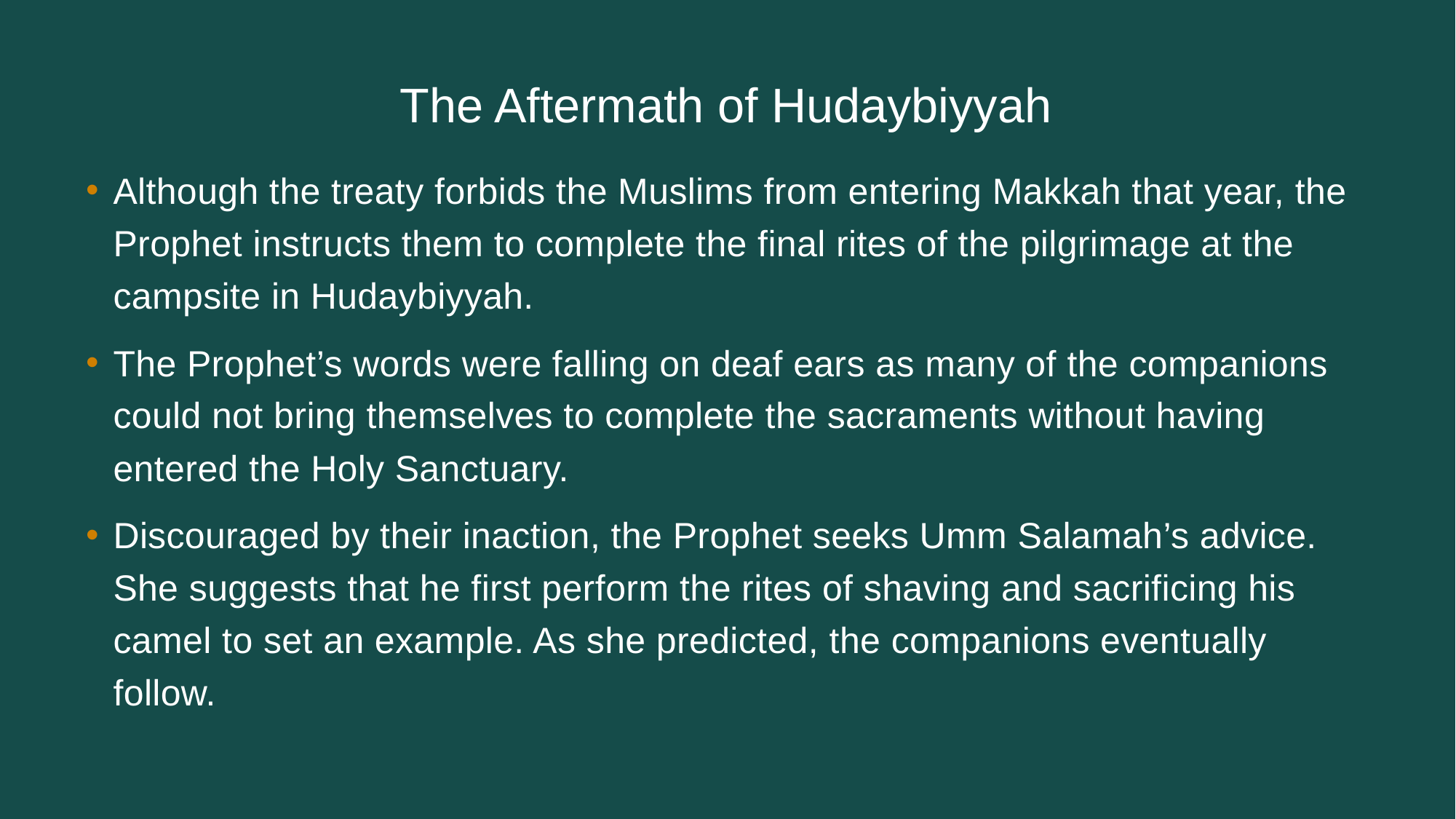

# The Aftermath of Hudaybiyyah
Although the treaty forbids the Muslims from entering Makkah that year, the Prophet instructs them to complete the final rites of the pilgrimage at the campsite in Hudaybiyyah.
The Prophet’s words were falling on deaf ears as many of the companions could not bring themselves to complete the sacraments without having entered the Holy Sanctuary.
Discouraged by their inaction, the Prophet seeks Umm Salamah’s advice. She suggests that he first perform the rites of shaving and sacrificing his camel to set an example. As she predicted, the companions eventually follow.